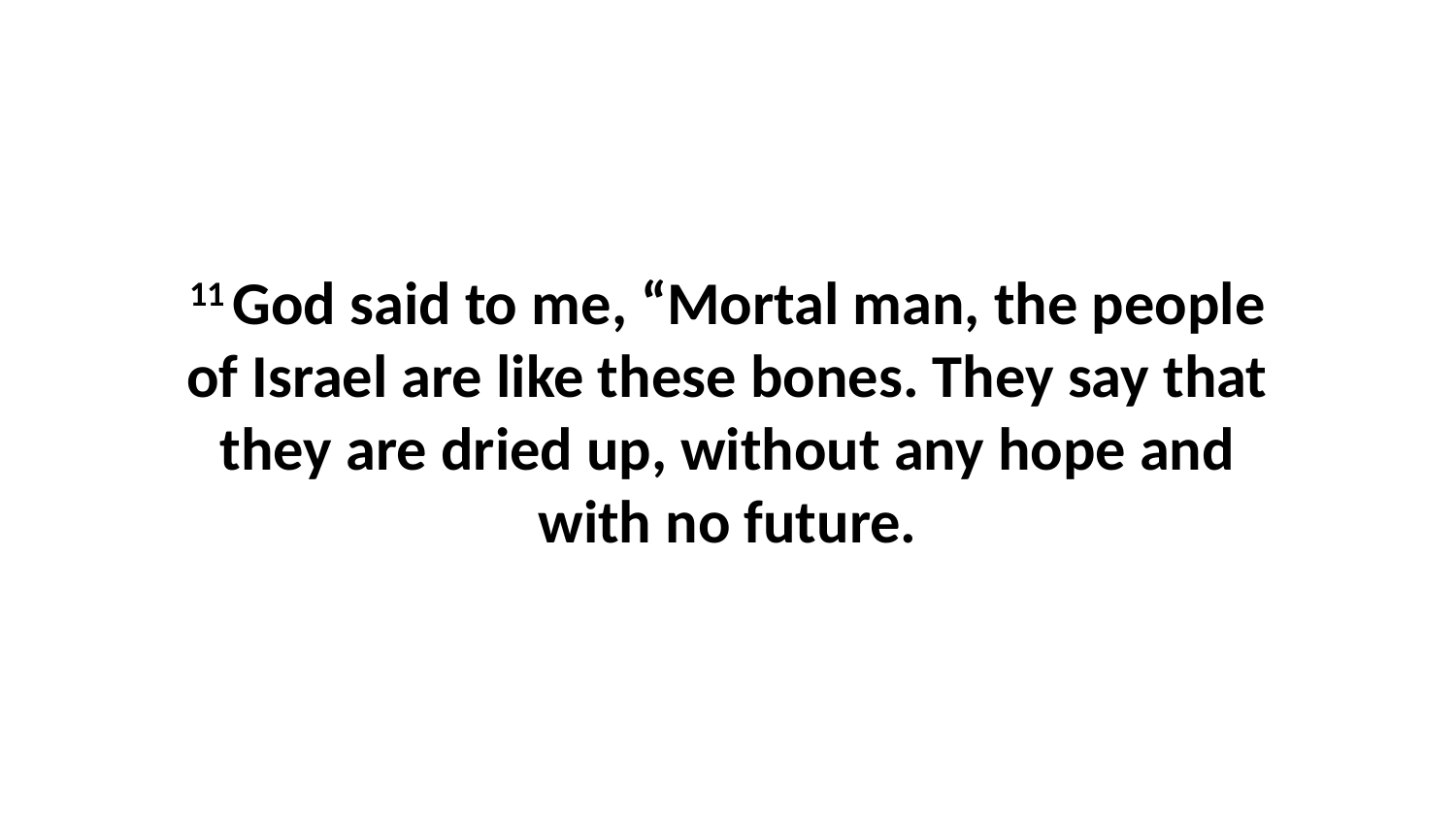

11 God said to me, “Mortal man, the people of Israel are like these bones. They say that they are dried up, without any hope and with no future.